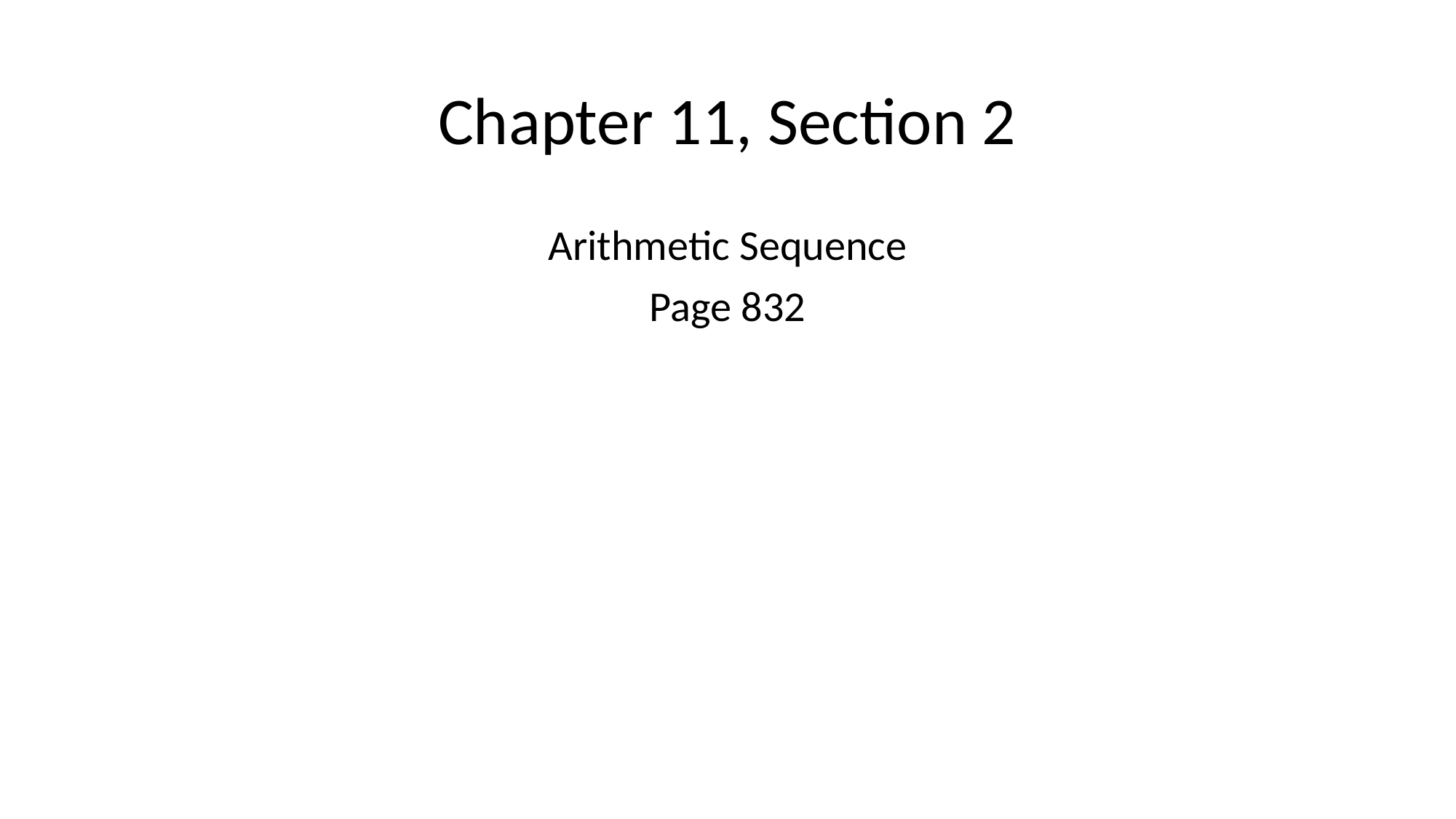

# Chapter 11, Section 2
Arithmetic Sequence
Page 832